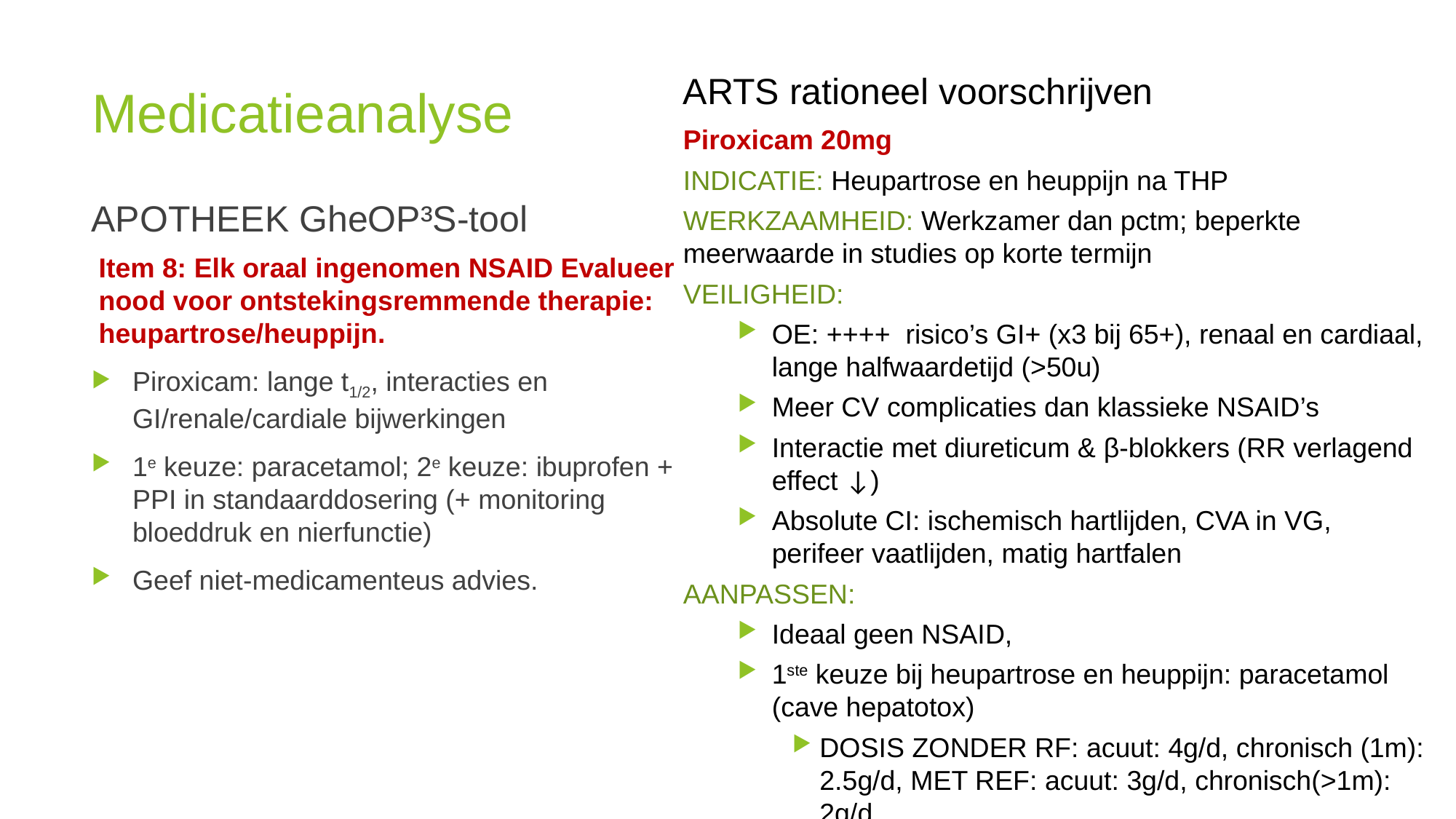

ARTS rationeel voorschrijven
# Medicatieanalyse
Piroxicam 20mg
INDICATIE: Heupartrose en heuppijn na THP
WERKZAAMHEID: Werkzamer dan pctm; beperkte meerwaarde in studies op korte termijn
VEILIGHEID:
OE: ++++  risico’s GI+ (x3 bij 65+), renaal en cardiaal, lange halfwaardetijd (>50u)
Meer CV complicaties dan klassieke NSAID’s
Interactie met diureticum & β-blokkers (RR verlagend effect ↓)
Absolute CI: ischemisch hartlijden, CVA in VG, perifeer vaatlijden, matig hartfalen
AANPASSEN:
Ideaal geen NSAID,
1ste keuze bij heupartrose en heuppijn: paracetamol (cave hepatotox)
DOSIS ZONDER RF: acuut: 4g/d, chronisch (1m): 2.5g/d, MET REF: acuut: 3g/d, chronisch(>1m): 2g/d
Indien onvoldoende: toch ibuprofen met PPI
NMED ADVIES

APOTHEEK GheOP³S-tool
Item 8: Elk oraal ingenomen NSAID Evalueer nood voor ontstekingsremmende therapie: heupartrose/heuppijn.
Piroxicam: lange t1/2, interacties en GI/renale/cardiale bijwerkingen
1e keuze: paracetamol; 2e keuze: ibuprofen + PPI in standaarddosering (+ monitoring bloeddruk en nierfunctie)
Geef niet-medicamenteus advies.